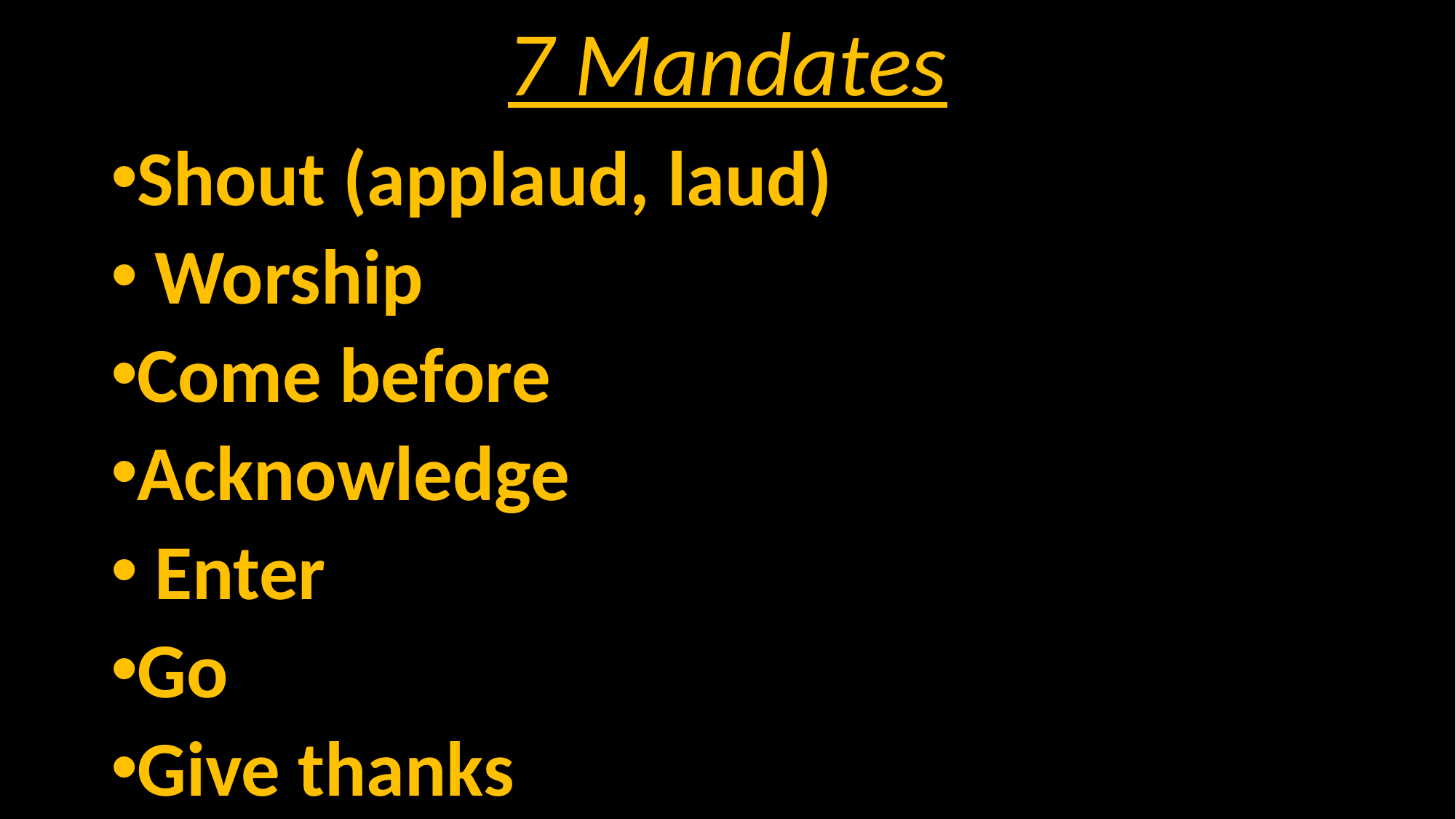

# 7 Mandates
Shout (applaud, laud)
 Worship
Come before
Acknowledge
 Enter
Go
Give thanks